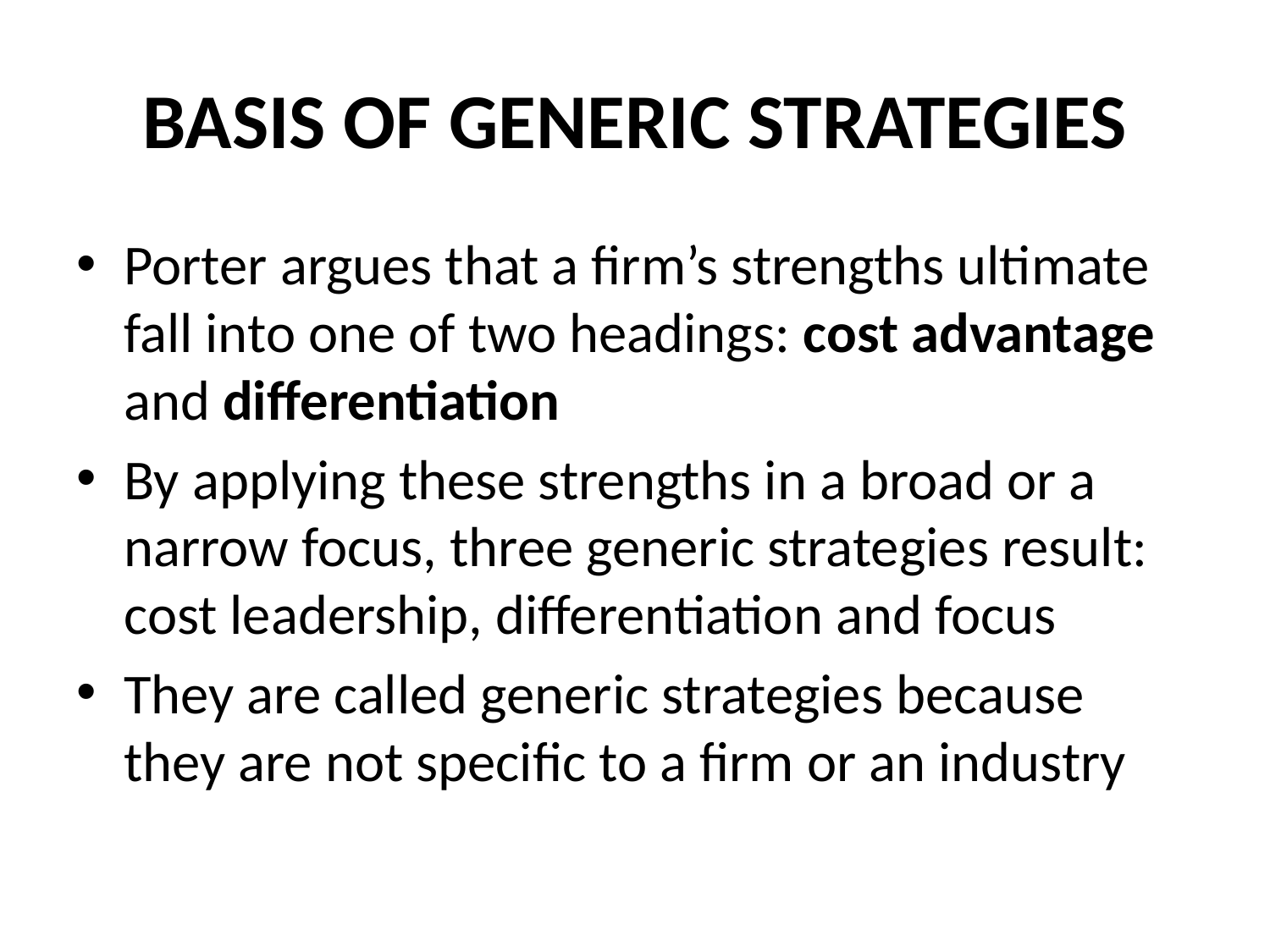

# BASIS OF GENERIC STRATEGIES
Porter argues that a firm’s strengths ultimate fall into one of two headings: cost advantage and differentiation
By applying these strengths in a broad or a narrow focus, three generic strategies result: cost leadership, differentiation and focus
They are called generic strategies because they are not specific to a firm or an industry